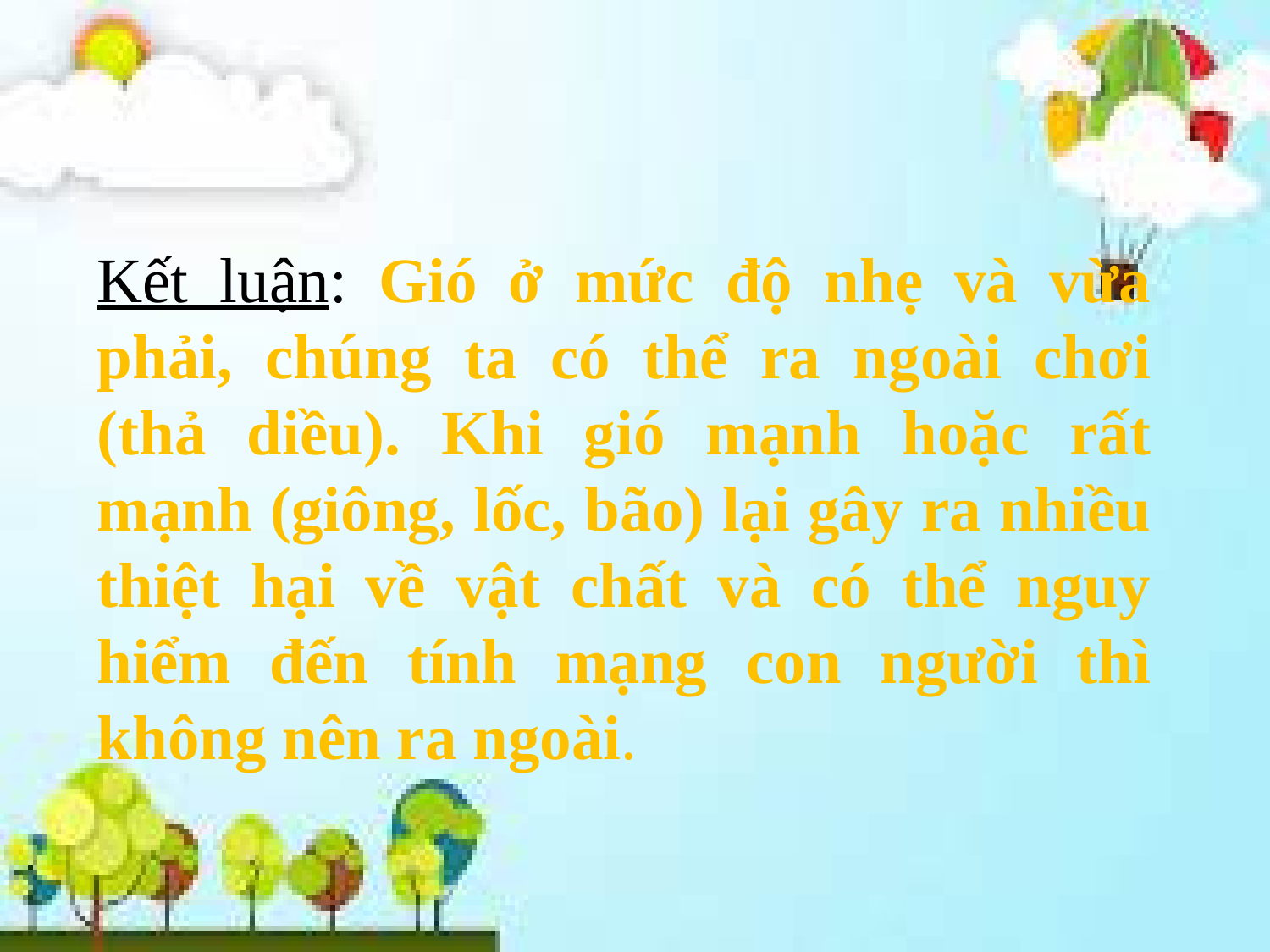

Kết luận: Gió ở mức độ nhẹ và vừa phải, chúng ta có thể ra ngoài chơi (thả diều). Khi gió mạnh hoặc rất mạnh (giông, lốc, bão) lại gây ra nhiều thiệt hại về vật chất và có thể nguy hiểm đến tính mạng con người thì không nên ra ngoài.